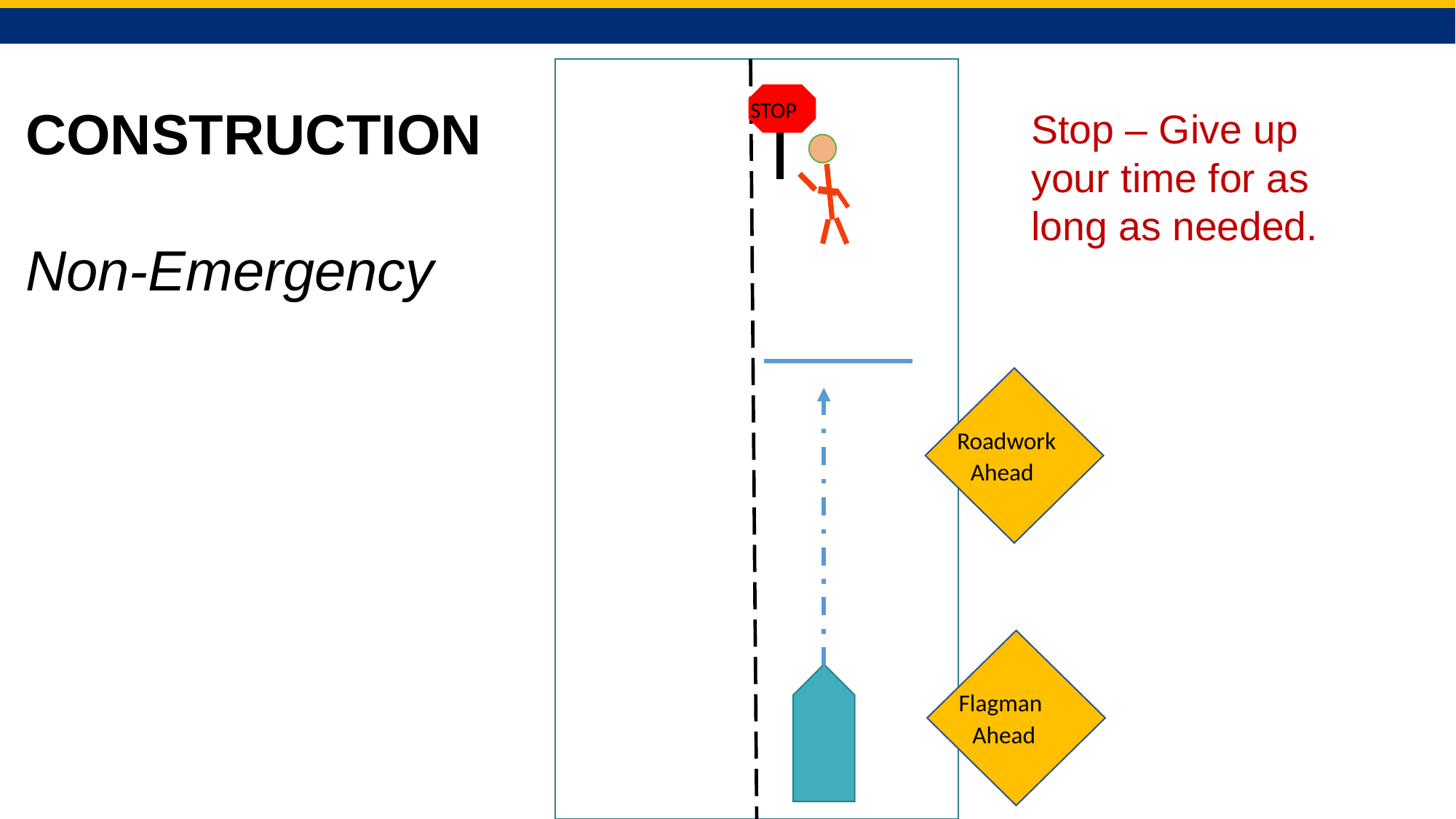

STOP
CONSTRUCTION

Non-Emergency
Stop – Give up your time for as long as needed.

 Roadwork
    Ahead

 Flagman
    Ahead